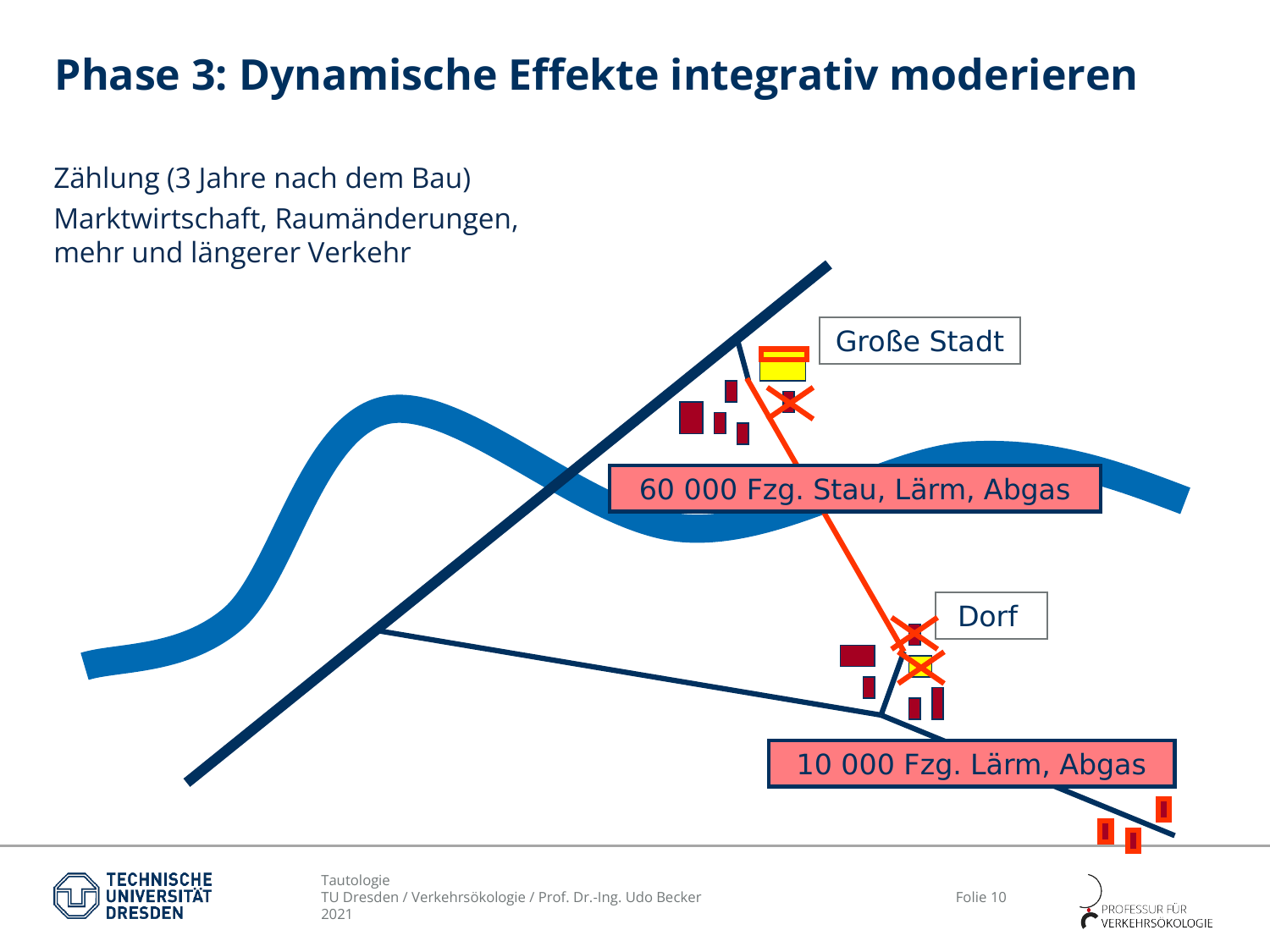

# Phase 3: Dynamische Effekte integrativ moderieren
Zählung (3 Jahre nach dem Bau)
Marktwirtschaft, Raumänderungen,
mehr und längerer Verkehr

Große Stadt

Dorf

60 000 Fzg. Stau, Lärm, Abgas

10 000 Fzg. Lärm, Abgas